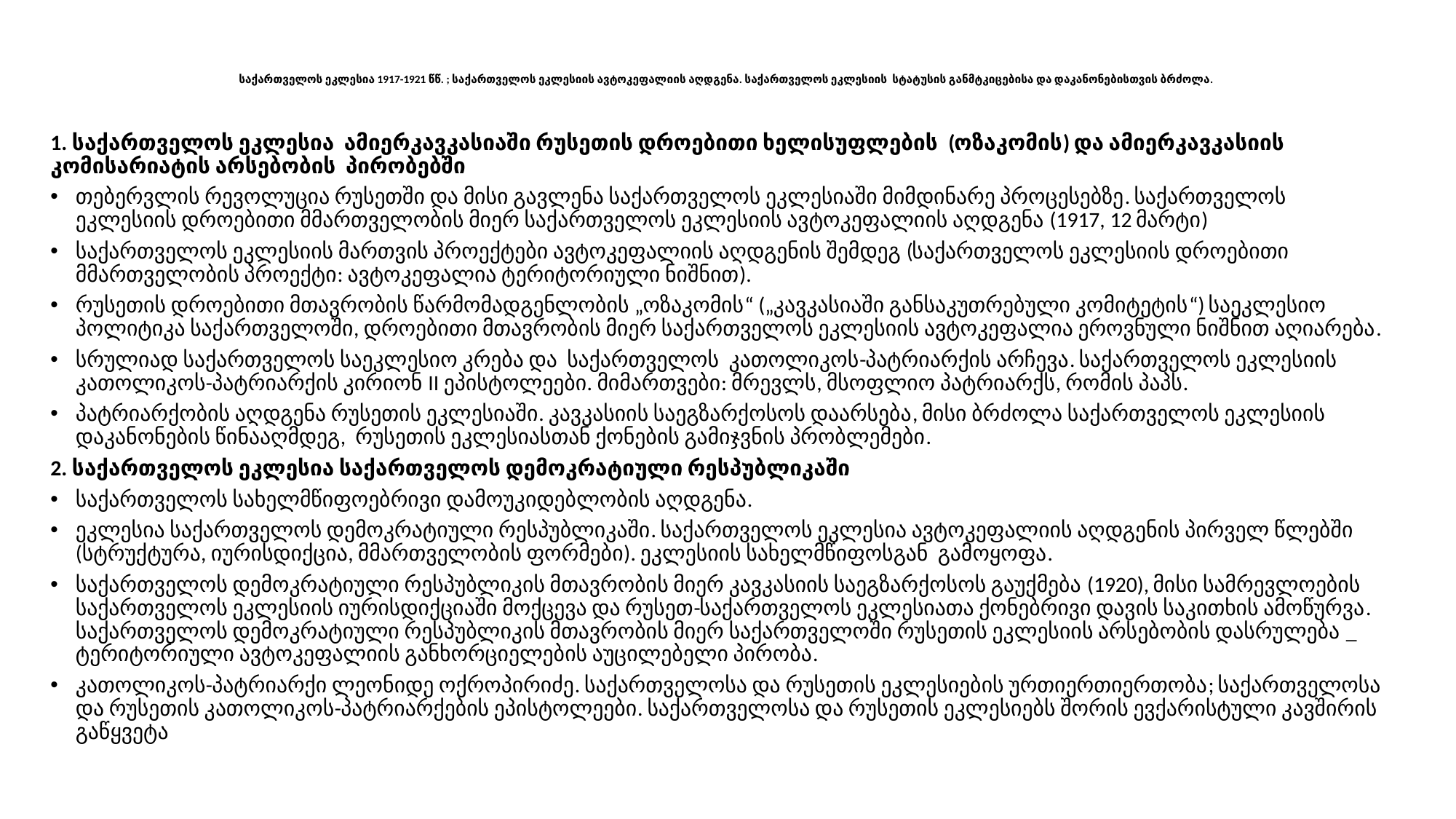

# საქართველოს ეკლესია 1917-1921 წწ. ; საქართველოს ეკლესიის ავტოკეფალიის აღდგენა. საქართველოს ეკლესიის  სტატუსის განმტკიცებისა და დაკანონებისთვის ბრძოლა.
1. საქართველოს ეკლესია  ამიერკავკასიაში რუსეთის დროებითი ხელისუფლების  (ოზაკომის) და ამიერკავკასიის კომისარიატის არსებობის  პირობებში
თებერვლის რევოლუცია რუსეთში და მისი გავლენა საქართველოს ეკლესიაში მიმდინარე პროცესებზე. საქართველოს ეკლესიის დროებითი მმართველობის მიერ საქართველოს ეკლესიის ავტოკეფალიის აღდგენა (1917, 12 მარტი)
საქართველოს ეკლესიის მართვის პროექტები ავტოკეფალიის აღდგენის შემდეგ (საქართველოს ეკლესიის დროებითი მმართველობის პროექტი: ავტოკეფალია ტერიტორიული ნიშნით).
რუსეთის დროებითი მთავრობის წარმომადგენლობის „ოზაკომის“ („კავკასიაში განსაკუთრებული კომიტეტის“) საეკლესიო პოლიტიკა საქართველოში, დროებითი მთავრობის მიერ საქართველოს ეკლესიის ავტოკეფალია ეროვნული ნიშნით აღიარება.
სრულიად საქართველოს საეკლესიო კრება და  საქართველოს  კათოლიკოს-პატრიარქის არჩევა. საქართველოს ეკლესიის კათოლიკოს-პატრიარქის კირიონ II ეპისტოლეები. მიმართვები: მრევლს, მსოფლიო პატრიარქს, რომის პაპს.
პატრიარქობის აღდგენა რუსეთის ეკლესიაში. კავკასიის საეგზარქოსოს დაარსება, მისი ბრძოლა საქართველოს ეკლესიის დაკანონების წინააღმდეგ,  რუსეთის ეკლესიასთან ქონების გამიჯვნის პრობლემები.
2. საქართველოს ეკლესია საქართველოს დემოკრატიული რესპუბლიკაში
საქართველოს სახელმწიფოებრივი დამოუკიდებლობის აღდგენა.
ეკლესია საქართველოს დემოკრატიული რესპუბლიკაში. საქართველოს ეკლესია ავტოკეფალიის აღდგენის პირველ წლებში (სტრუქტურა, იურისდიქცია, მმართველობის ფორმები). ეკლესიის სახელმწიფოსგან  გამოყოფა.
საქართველოს დემოკრატიული რესპუბლიკის მთავრობის მიერ კავკასიის საეგზარქოსოს გაუქმება (1920), მისი სამრევლოების  საქართველოს ეკლესიის იურისდიქციაში მოქცევა და რუსეთ-საქართველოს ეკლესიათა ქონებრივი დავის საკითხის ამოწურვა. საქართველოს დემოკრატიული რესპუბლიკის მთავრობის მიერ საქართველოში რუსეთის ეკლესიის არსებობის დასრულება _ ტერიტორიული ავტოკეფალიის განხორციელების აუცილებელი პირობა.
კათოლიკოს-პატრიარქი ლეონიდე ოქროპირიძე. საქართველოსა და რუსეთის ეკლესიების ურთიერთიერთობა; საქართველოსა და რუსეთის კათოლიკოს-პატრიარქების ეპისტოლეები. საქართველოსა და რუსეთის ეკლესიებს შორის ევქარისტული კავშირის გაწყვეტა